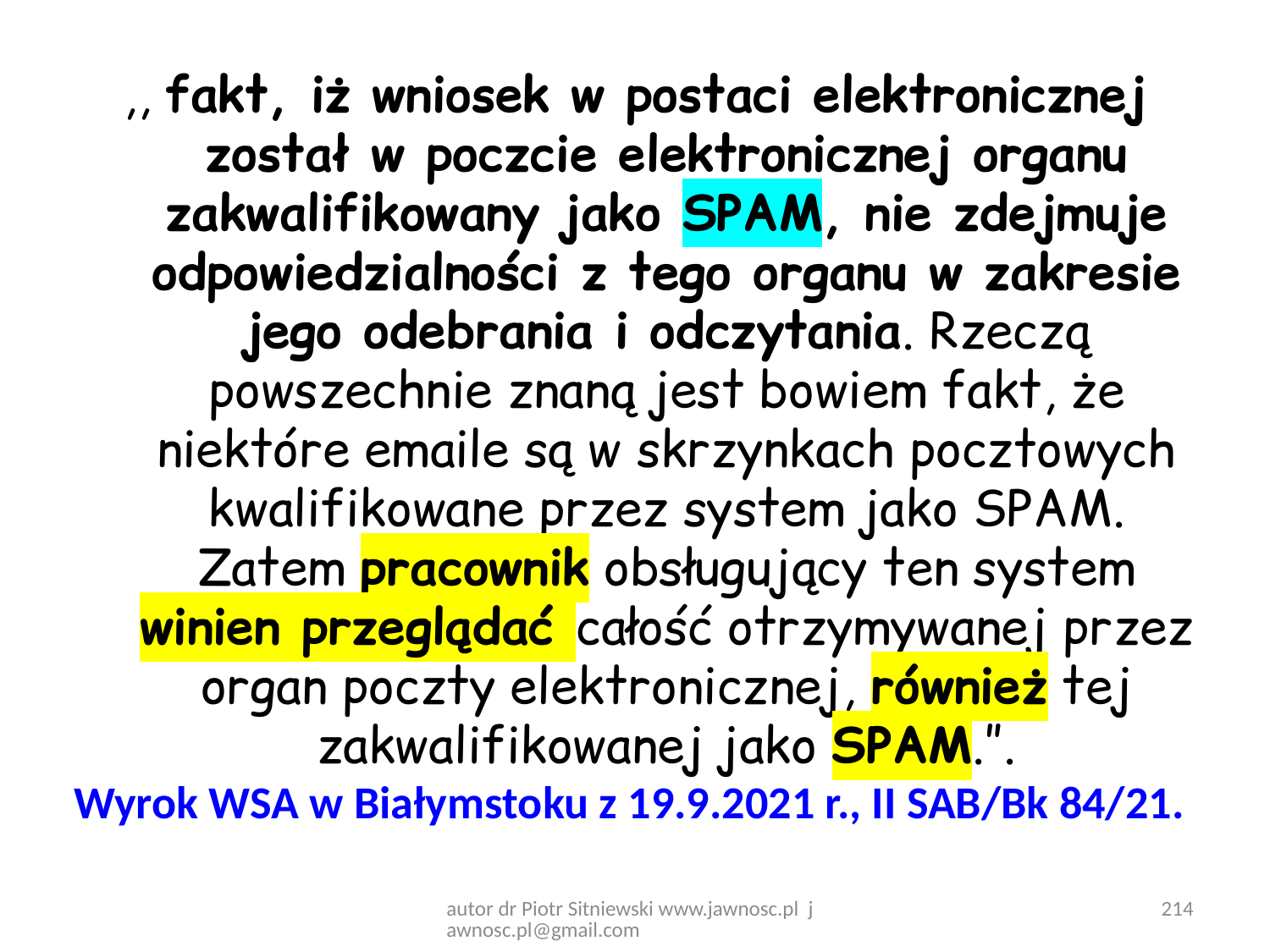

,, fakt, iż wniosek w postaci elektronicznej został w poczcie elektronicznej organu zakwalifikowany jako SPAM, nie zdejmuje odpowiedzialności z tego organu w zakresie jego odebrania i odczytania. Rzeczą powszechnie znaną jest bowiem fakt, że niektóre emaile są w skrzynkach pocztowych kwalifikowane przez system jako SPAM. Zatem pracownik obsługujący ten system winien przeglądać całość otrzymywanej przez organ poczty elektronicznej, również tej zakwalifikowanej jako SPAM.”.
Wyrok WSA w Białymstoku z 19.9.2021 r., II SAB/Bk 84/21.
autor dr Piotr Sitniewski www.jawnosc.pl  jawnosc.pl@gmail.com
214